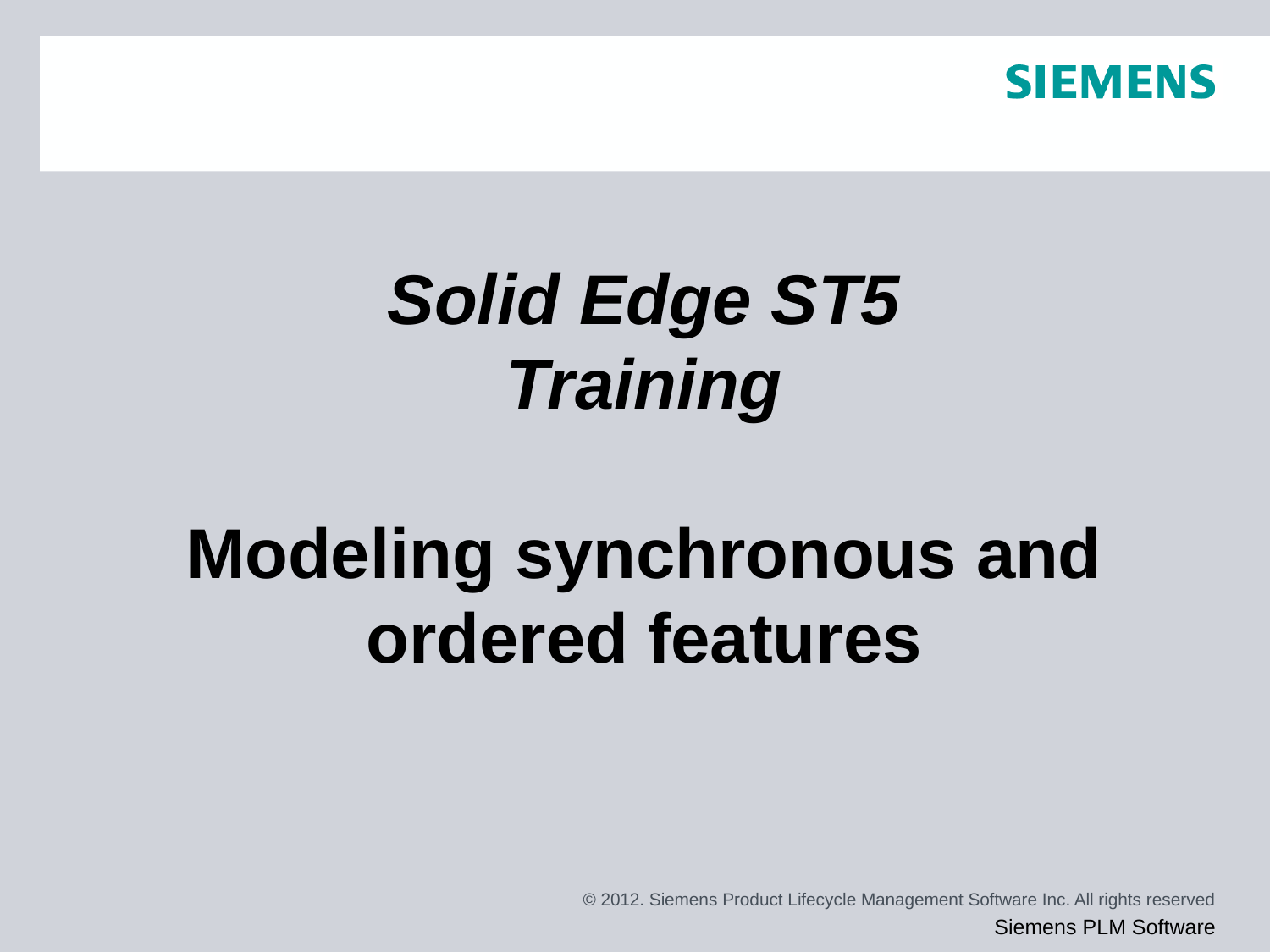

# Solid Edge ST5 Training Modeling synchronous and ordered features